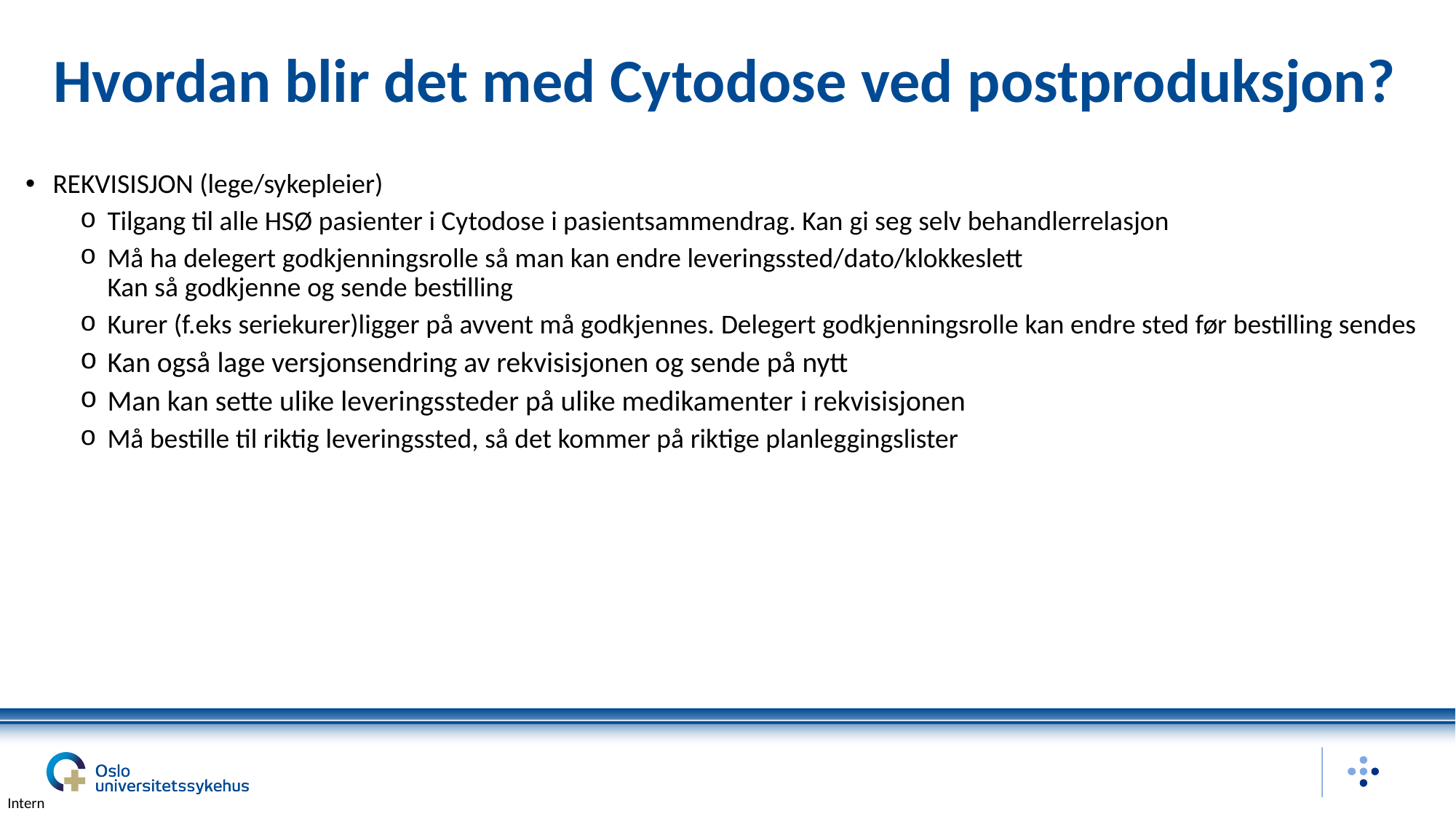

# Hvordan blir det med Cytodose ved postproduksjon?
REKVISISJON (lege/sykepleier)
Tilgang til alle HSØ pasienter i Cytodose i pasientsammendrag. Kan gi seg selv behandlerrelasjon
Må ha delegert godkjenningsrolle så man kan endre leveringssted/dato/klokkeslett Kan så godkjenne og sende bestilling
Kurer (f.eks seriekurer)ligger på avvent må godkjennes. Delegert godkjenningsrolle kan endre sted før bestilling sendes
Kan også lage versjonsendring av rekvisisjonen og sende på nytt
Man kan sette ulike leveringssteder på ulike medikamenter i rekvisisjonen
Må bestille til riktig leveringssted, så det kommer på riktige planleggingslister